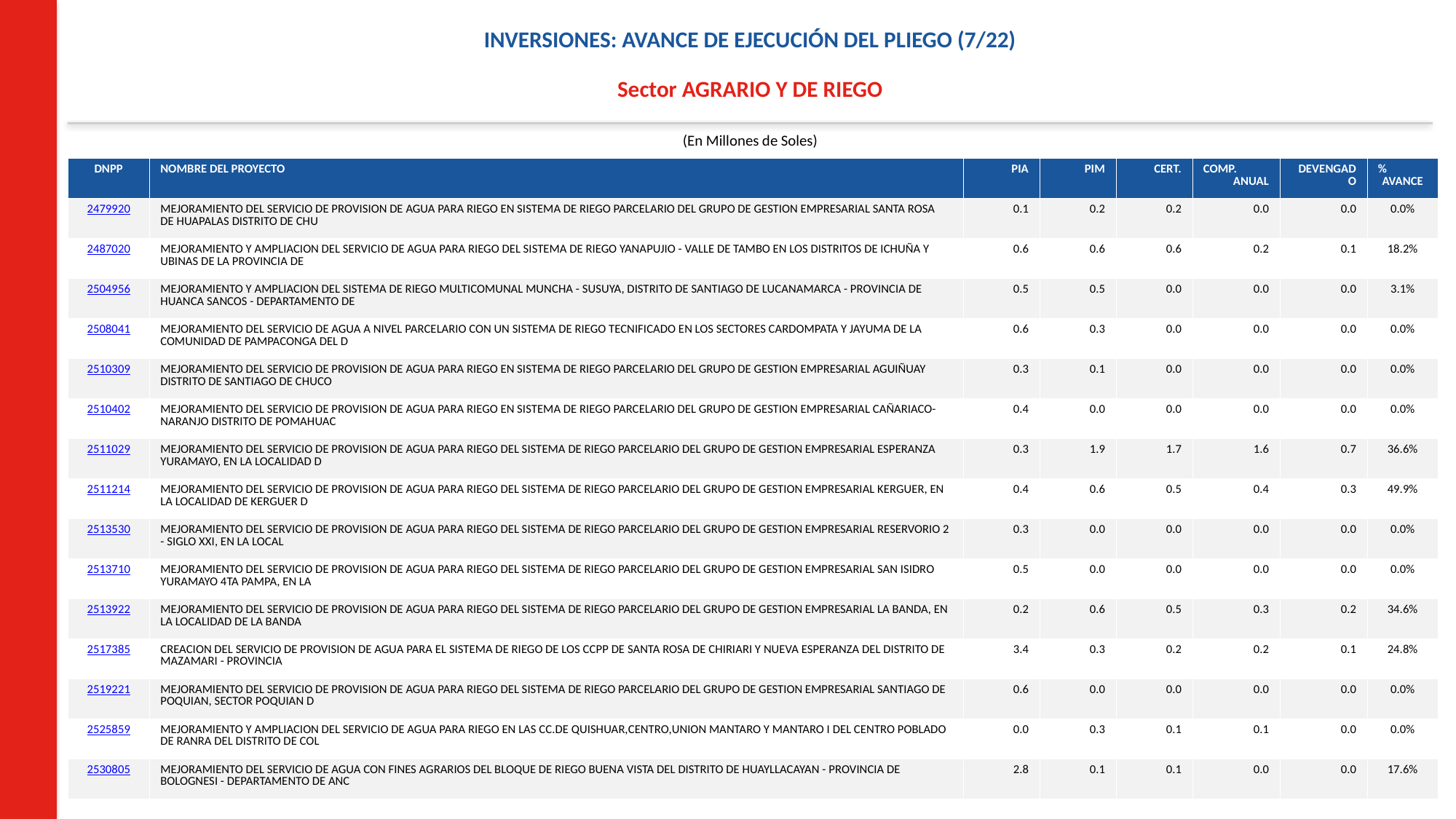

INVERSIONES: AVANCE DE EJECUCIÓN DEL PLIEGO (7/22)
Sector AGRARIO Y DE RIEGO

(En Millones de Soles)
| DNPP | NOMBRE DEL PROYECTO | PIA | PIM | CERT. | COMP. ANUAL | DEVENGADO | % AVANCE |
| --- | --- | --- | --- | --- | --- | --- | --- |
| 2479920 | MEJORAMIENTO DEL SERVICIO DE PROVISION DE AGUA PARA RIEGO EN SISTEMA DE RIEGO PARCELARIO DEL GRUPO DE GESTION EMPRESARIAL SANTA ROSA DE HUAPALAS DISTRITO DE CHU | 0.1 | 0.2 | 0.2 | 0.0 | 0.0 | 0.0% |
| 2487020 | MEJORAMIENTO Y AMPLIACION DEL SERVICIO DE AGUA PARA RIEGO DEL SISTEMA DE RIEGO YANAPUJIO - VALLE DE TAMBO EN LOS DISTRITOS DE ICHUÑA Y UBINAS DE LA PROVINCIA DE | 0.6 | 0.6 | 0.6 | 0.2 | 0.1 | 18.2% |
| 2504956 | MEJORAMIENTO Y AMPLIACION DEL SISTEMA DE RIEGO MULTICOMUNAL MUNCHA - SUSUYA, DISTRITO DE SANTIAGO DE LUCANAMARCA - PROVINCIA DE HUANCA SANCOS - DEPARTAMENTO DE | 0.5 | 0.5 | 0.0 | 0.0 | 0.0 | 3.1% |
| 2508041 | MEJORAMIENTO DEL SERVICIO DE AGUA A NIVEL PARCELARIO CON UN SISTEMA DE RIEGO TECNIFICADO EN LOS SECTORES CARDOMPATA Y JAYUMA DE LA COMUNIDAD DE PAMPACONGA DEL D | 0.6 | 0.3 | 0.0 | 0.0 | 0.0 | 0.0% |
| 2510309 | MEJORAMIENTO DEL SERVICIO DE PROVISION DE AGUA PARA RIEGO EN SISTEMA DE RIEGO PARCELARIO DEL GRUPO DE GESTION EMPRESARIAL AGUIÑUAY DISTRITO DE SANTIAGO DE CHUCO | 0.3 | 0.1 | 0.0 | 0.0 | 0.0 | 0.0% |
| 2510402 | MEJORAMIENTO DEL SERVICIO DE PROVISION DE AGUA PARA RIEGO EN SISTEMA DE RIEGO PARCELARIO DEL GRUPO DE GESTION EMPRESARIAL CAÑARIACO-NARANJO DISTRITO DE POMAHUAC | 0.4 | 0.0 | 0.0 | 0.0 | 0.0 | 0.0% |
| 2511029 | MEJORAMIENTO DEL SERVICIO DE PROVISION DE AGUA PARA RIEGO DEL SISTEMA DE RIEGO PARCELARIO DEL GRUPO DE GESTION EMPRESARIAL ESPERANZA YURAMAYO, EN LA LOCALIDAD D | 0.3 | 1.9 | 1.7 | 1.6 | 0.7 | 36.6% |
| 2511214 | MEJORAMIENTO DEL SERVICIO DE PROVISION DE AGUA PARA RIEGO DEL SISTEMA DE RIEGO PARCELARIO DEL GRUPO DE GESTION EMPRESARIAL KERGUER, EN LA LOCALIDAD DE KERGUER D | 0.4 | 0.6 | 0.5 | 0.4 | 0.3 | 49.9% |
| 2513530 | MEJORAMIENTO DEL SERVICIO DE PROVISION DE AGUA PARA RIEGO DEL SISTEMA DE RIEGO PARCELARIO DEL GRUPO DE GESTION EMPRESARIAL RESERVORIO 2 - SIGLO XXI, EN LA LOCAL | 0.3 | 0.0 | 0.0 | 0.0 | 0.0 | 0.0% |
| 2513710 | MEJORAMIENTO DEL SERVICIO DE PROVISION DE AGUA PARA RIEGO DEL SISTEMA DE RIEGO PARCELARIO DEL GRUPO DE GESTION EMPRESARIAL SAN ISIDRO YURAMAYO 4TA PAMPA, EN LA | 0.5 | 0.0 | 0.0 | 0.0 | 0.0 | 0.0% |
| 2513922 | MEJORAMIENTO DEL SERVICIO DE PROVISION DE AGUA PARA RIEGO DEL SISTEMA DE RIEGO PARCELARIO DEL GRUPO DE GESTION EMPRESARIAL LA BANDA, EN LA LOCALIDAD DE LA BANDA | 0.2 | 0.6 | 0.5 | 0.3 | 0.2 | 34.6% |
| 2517385 | CREACION DEL SERVICIO DE PROVISION DE AGUA PARA EL SISTEMA DE RIEGO DE LOS CCPP DE SANTA ROSA DE CHIRIARI Y NUEVA ESPERANZA DEL DISTRITO DE MAZAMARI - PROVINCIA | 3.4 | 0.3 | 0.2 | 0.2 | 0.1 | 24.8% |
| 2519221 | MEJORAMIENTO DEL SERVICIO DE PROVISION DE AGUA PARA RIEGO DEL SISTEMA DE RIEGO PARCELARIO DEL GRUPO DE GESTION EMPRESARIAL SANTIAGO DE POQUIAN, SECTOR POQUIAN D | 0.6 | 0.0 | 0.0 | 0.0 | 0.0 | 0.0% |
| 2525859 | MEJORAMIENTO Y AMPLIACION DEL SERVICIO DE AGUA PARA RIEGO EN LAS CC.DE QUISHUAR,CENTRO,UNION MANTARO Y MANTARO I DEL CENTRO POBLADO DE RANRA DEL DISTRITO DE COL | 0.0 | 0.3 | 0.1 | 0.1 | 0.0 | 0.0% |
| 2530805 | MEJORAMIENTO DEL SERVICIO DE AGUA CON FINES AGRARIOS DEL BLOQUE DE RIEGO BUENA VISTA DEL DISTRITO DE HUAYLLACAYAN - PROVINCIA DE BOLOGNESI - DEPARTAMENTO DE ANC | 2.8 | 0.1 | 0.1 | 0.0 | 0.0 | 17.6% |